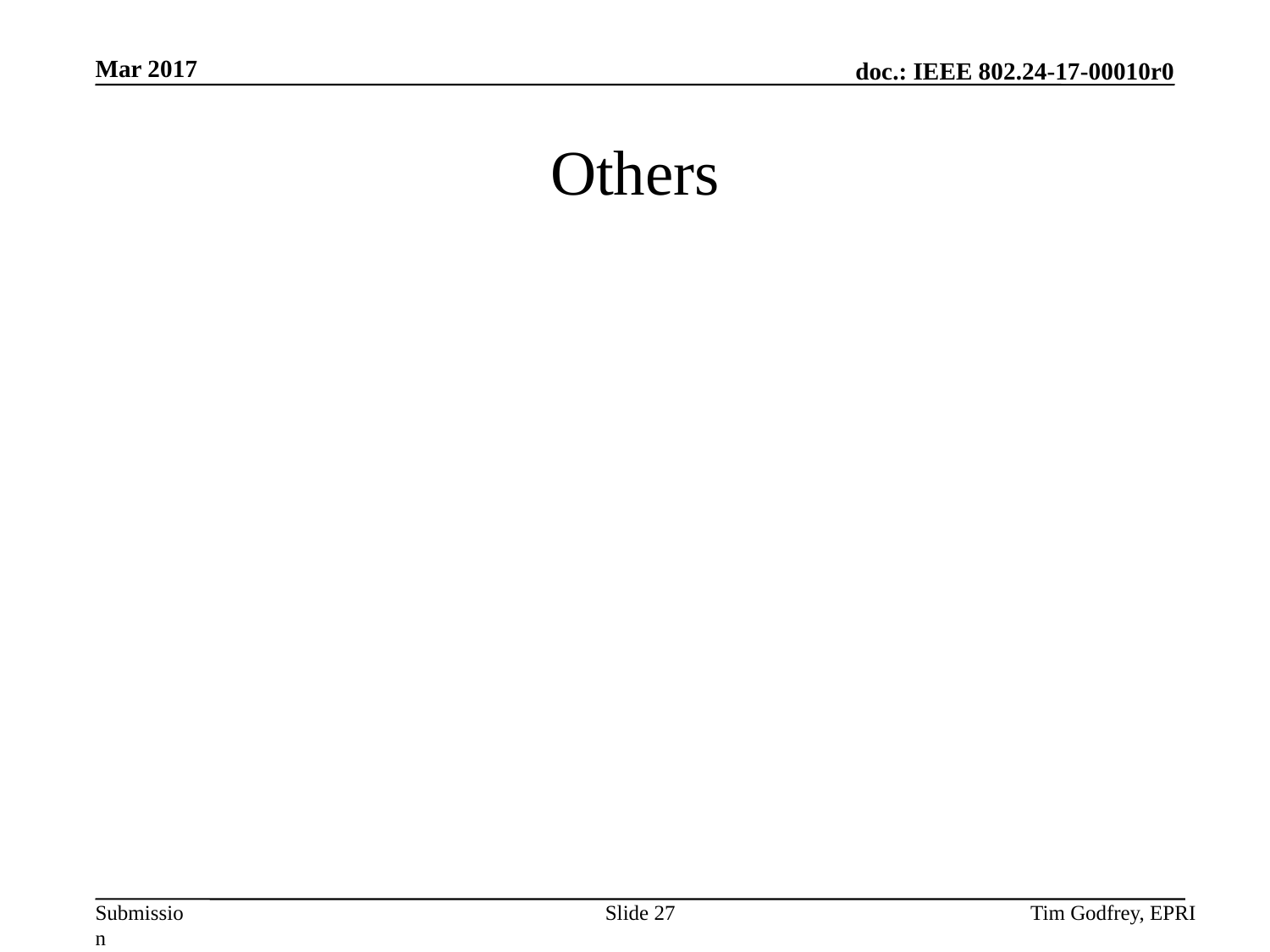

# Others

Slide 27
Tim Godfrey, EPRI